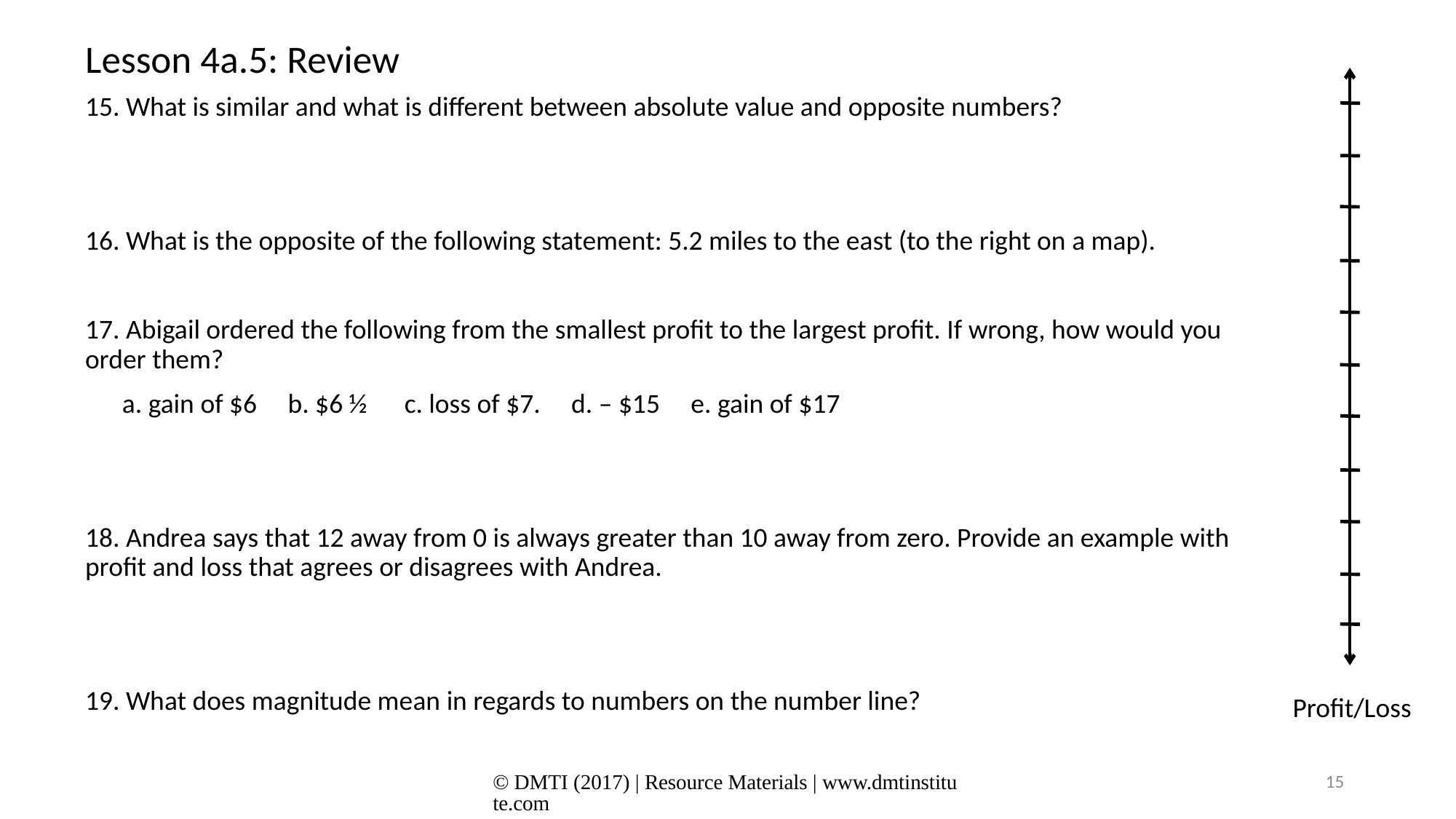

# Lesson 4a.5: Review
15. What is similar and what is different between absolute value and opposite numbers?

16. What is the opposite of the following statement: 5.2 miles to the east (to the right on a map).

17. Abigail ordered the following from the smallest profit to the largest profit. If wrong, how would you order them?
      a. gain of $6     b. $6 ½      c. loss of $7.     d. – $15     e. gain of $17

18. Andrea says that 12 away from 0 is always greater than 10 away from zero. Provide an example with profit and loss that agrees or disagrees with Andrea.

19. What does magnitude mean in regards to numbers on the number line?

Profit/Loss
© DMTI (2017) | Resource Materials | www.dmtinstitute.com
15